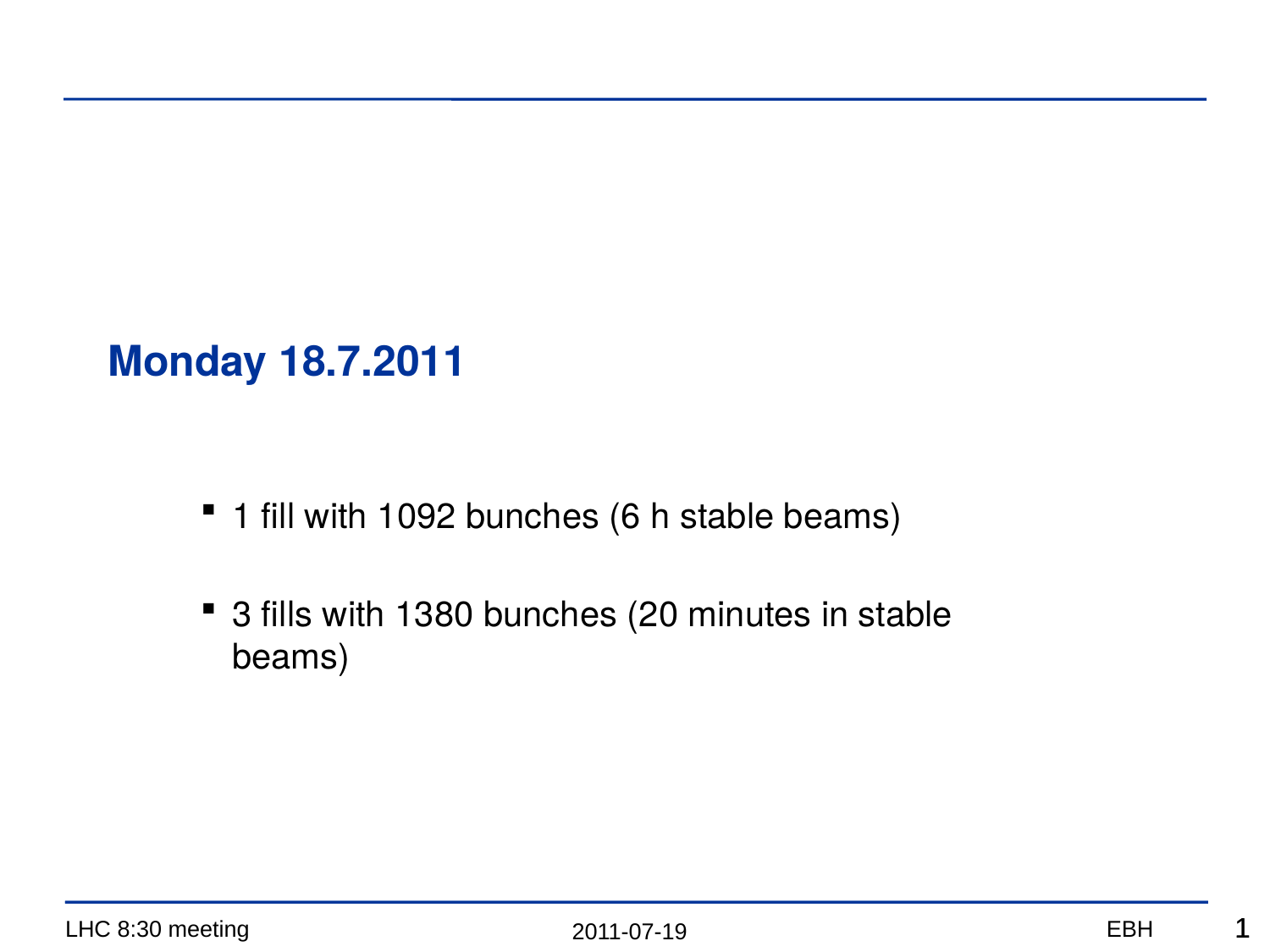

# Monday 18.7.2011
1 fill with 1092 bunches (6 h stable beams)

3 fills with 1380 bunches (20 minutes in stable beams)